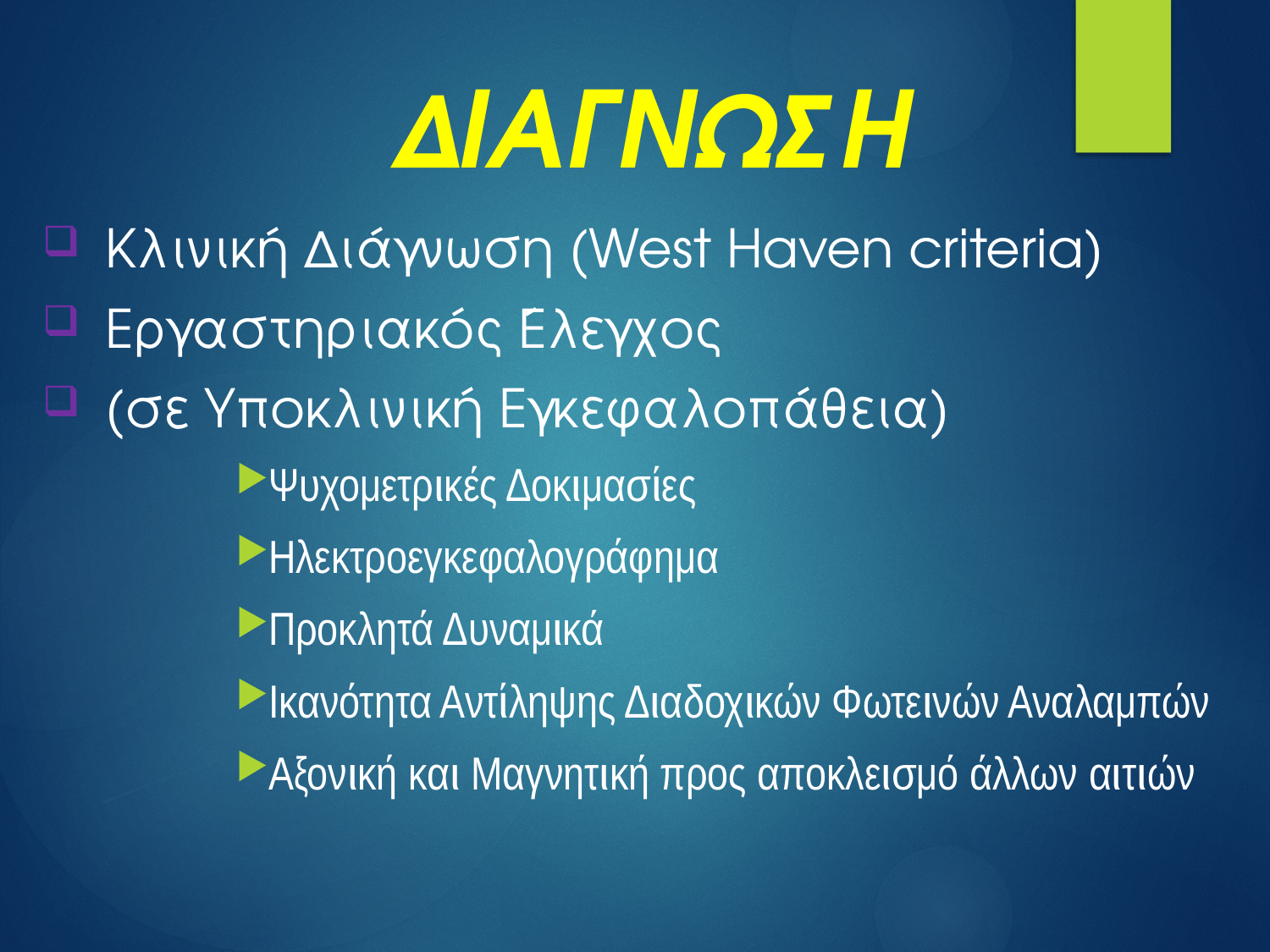

# ΔΙΑΓΝΩΣΗ
 Κλινική Διάγνωση (West Haven criteria)
 Εργαστηριακός Έλεγχος
 (σε Υποκλινική Εγκεφαλοπάθεια)
Ψυχομετρικές Δοκιμασίες
Ηλεκτροεγκεφαλογράφημα
Προκλητά Δυναμικά
Ικανότητα Αντίληψης Διαδοχικών Φωτεινών Αναλαμπών
Αξονική και Μαγνητική προς αποκλεισμό άλλων αιτιών